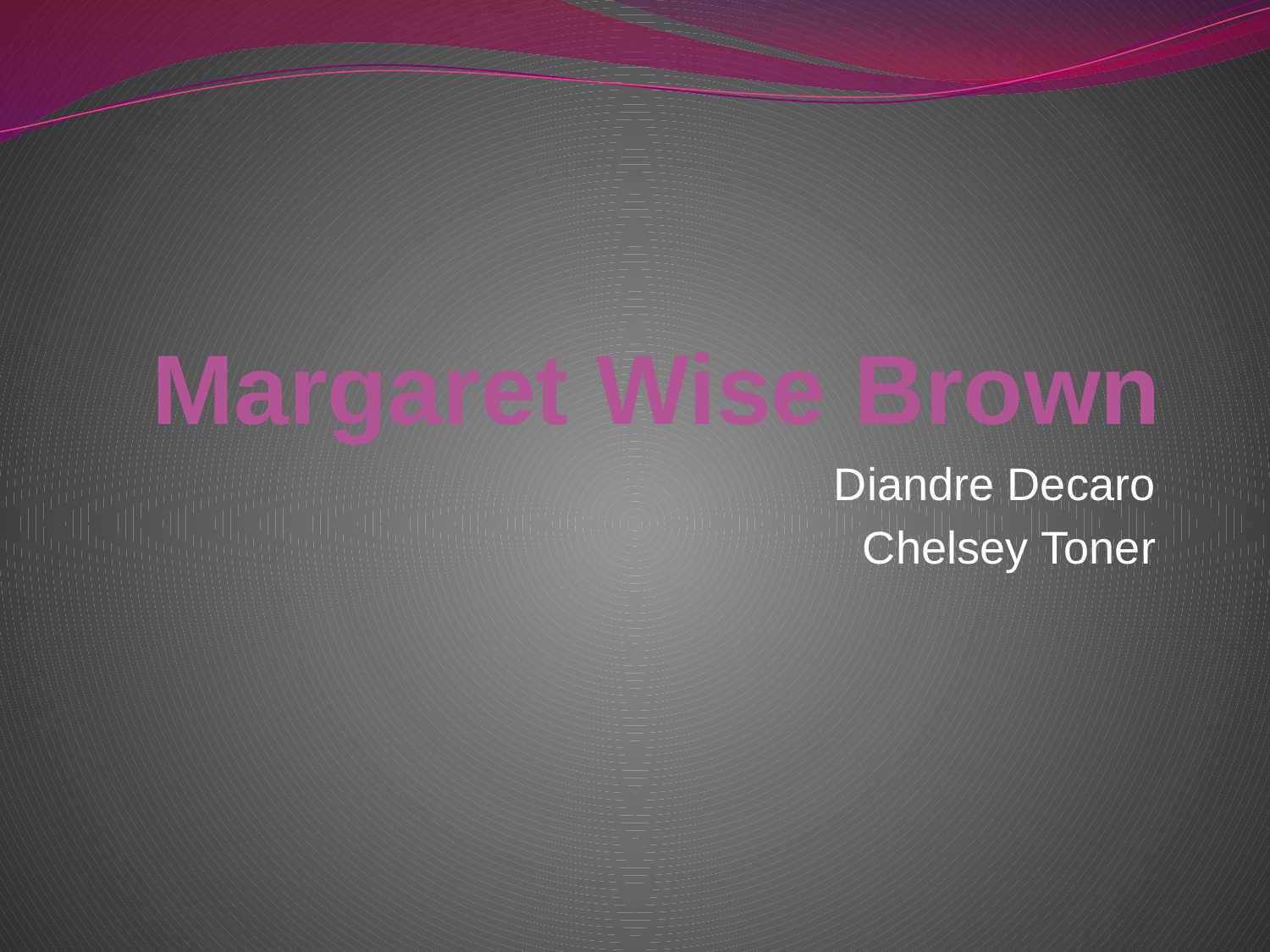

# Margaret Wise Brown
Diandre Decaro
Chelsey Toner